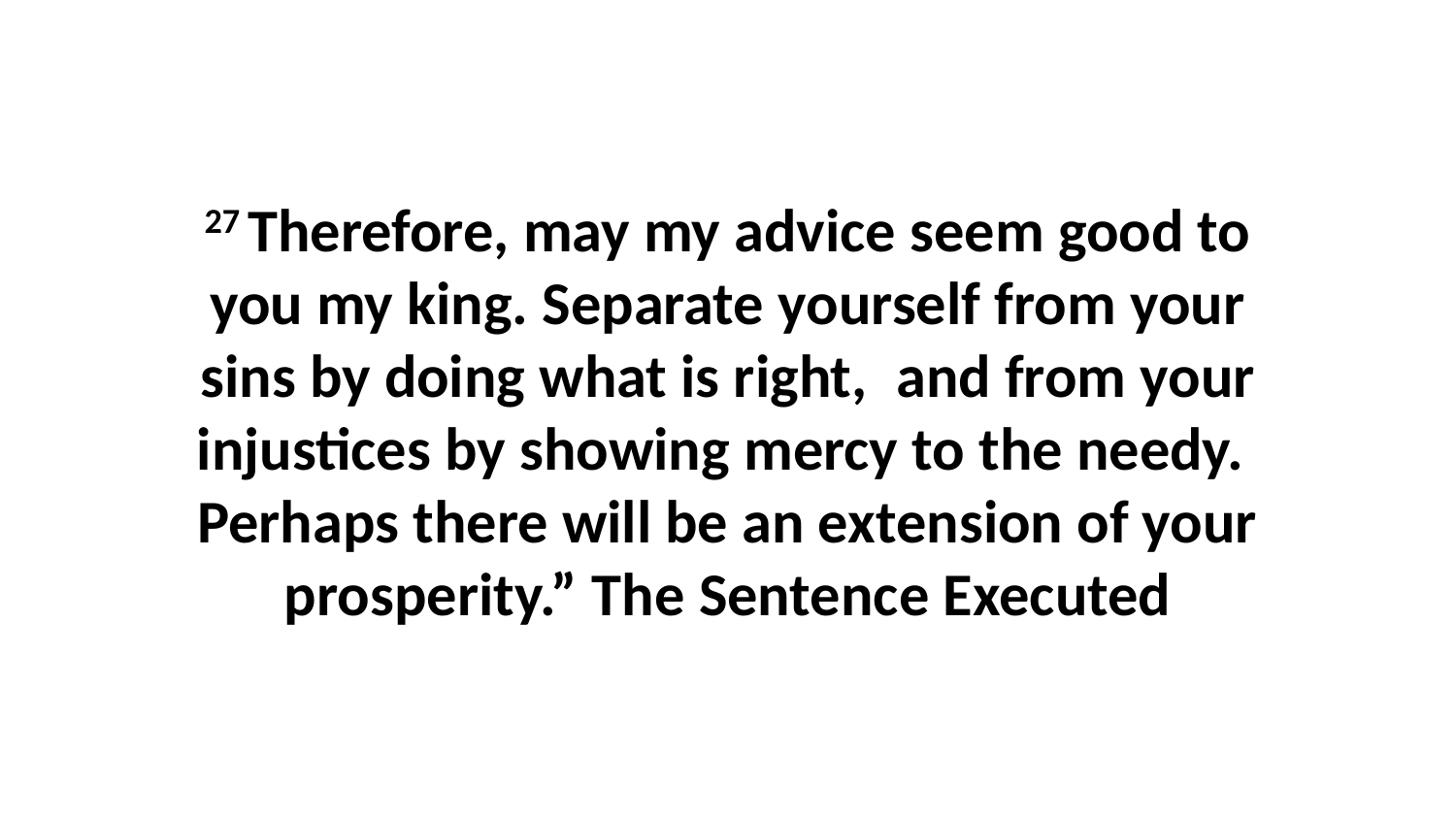

27 Therefore, may my advice seem good to you my king. Separate yourself from your sins by doing what is right,  and from your injustices by showing mercy to the needy.  Perhaps there will be an extension of your prosperity.” The Sentence Executed